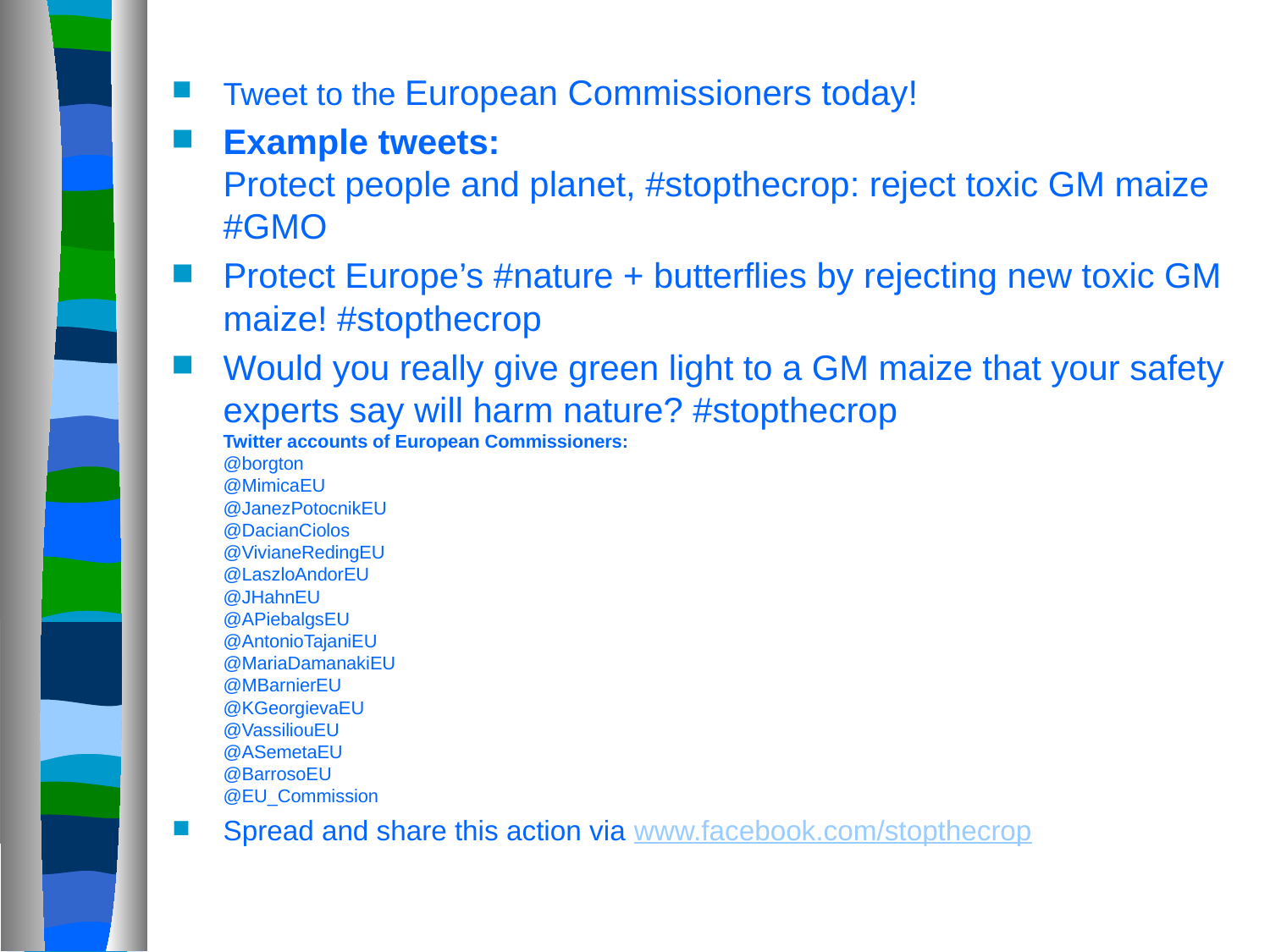

#
Tweet to the European Commissioners today!
Example tweets:
Protect people and planet, #stopthecrop: reject toxic GM maize #GMO
Protect Europe’s #nature + butterflies by rejecting new toxic GM maize! #stopthecrop
Would you really give green light to a GM maize that your safety experts say will harm nature? #stopthecrop
Twitter accounts of European Commissioners:
@borgton 
@MimicaEU
@JanezPotocnikEU
@DacianCiolos
@VivianeRedingEU
@LaszloAndorEU
@JHahnEU
@APiebalgsEU
@AntonioTajaniEU
@MariaDamanakiEU
@MBarnierEU
@KGeorgievaEU
@VassiliouEU
@ASemetaEU
@BarrosoEU
@EU_Commission
Spread and share this action via www.facebook.com/stopthecrop